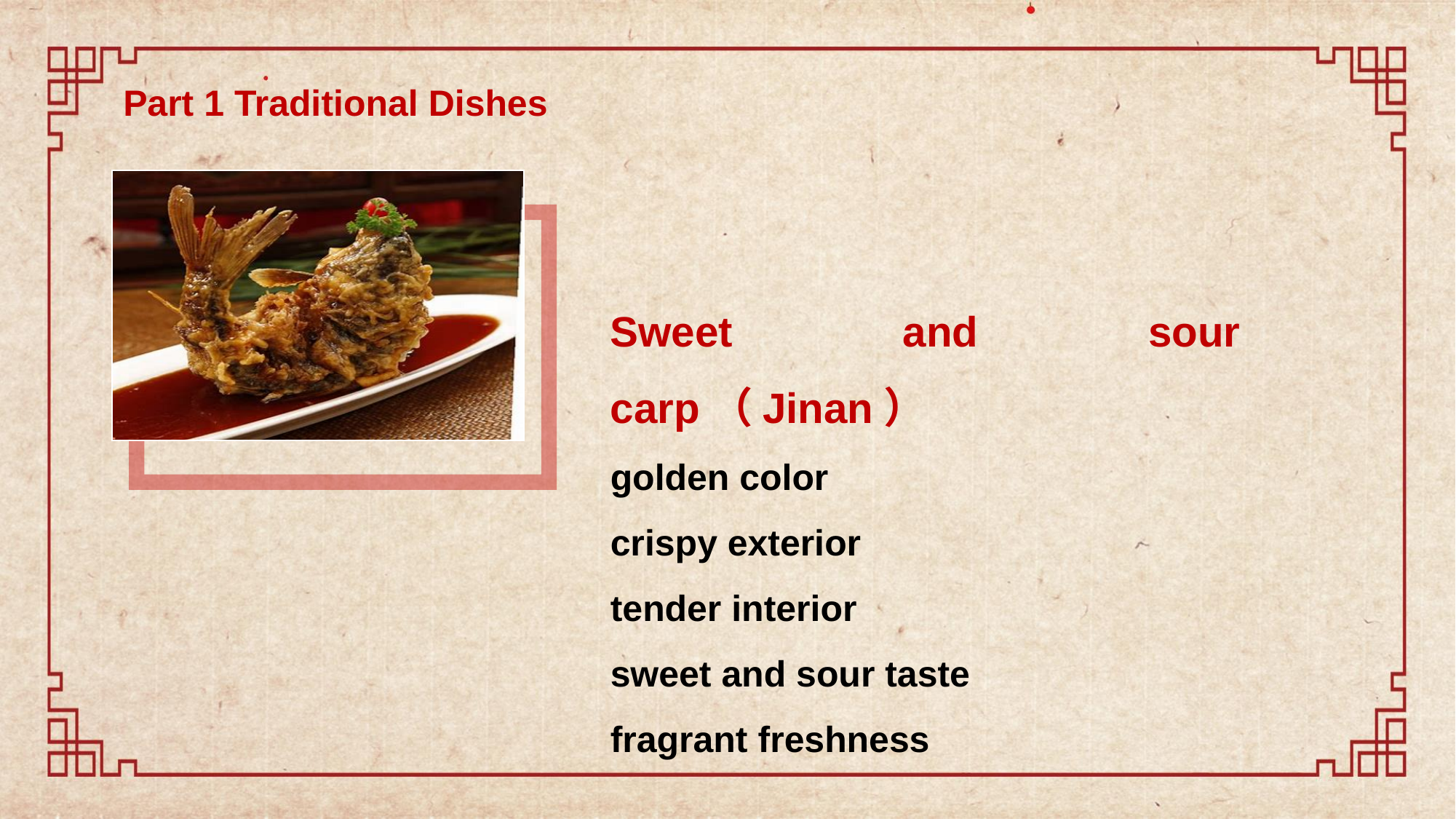

Part 1 Traditional Dishes

Sweet and sour carp（Jinan）
golden color
crispy exterior
tender interior
sweet and sour taste
fragrant freshness